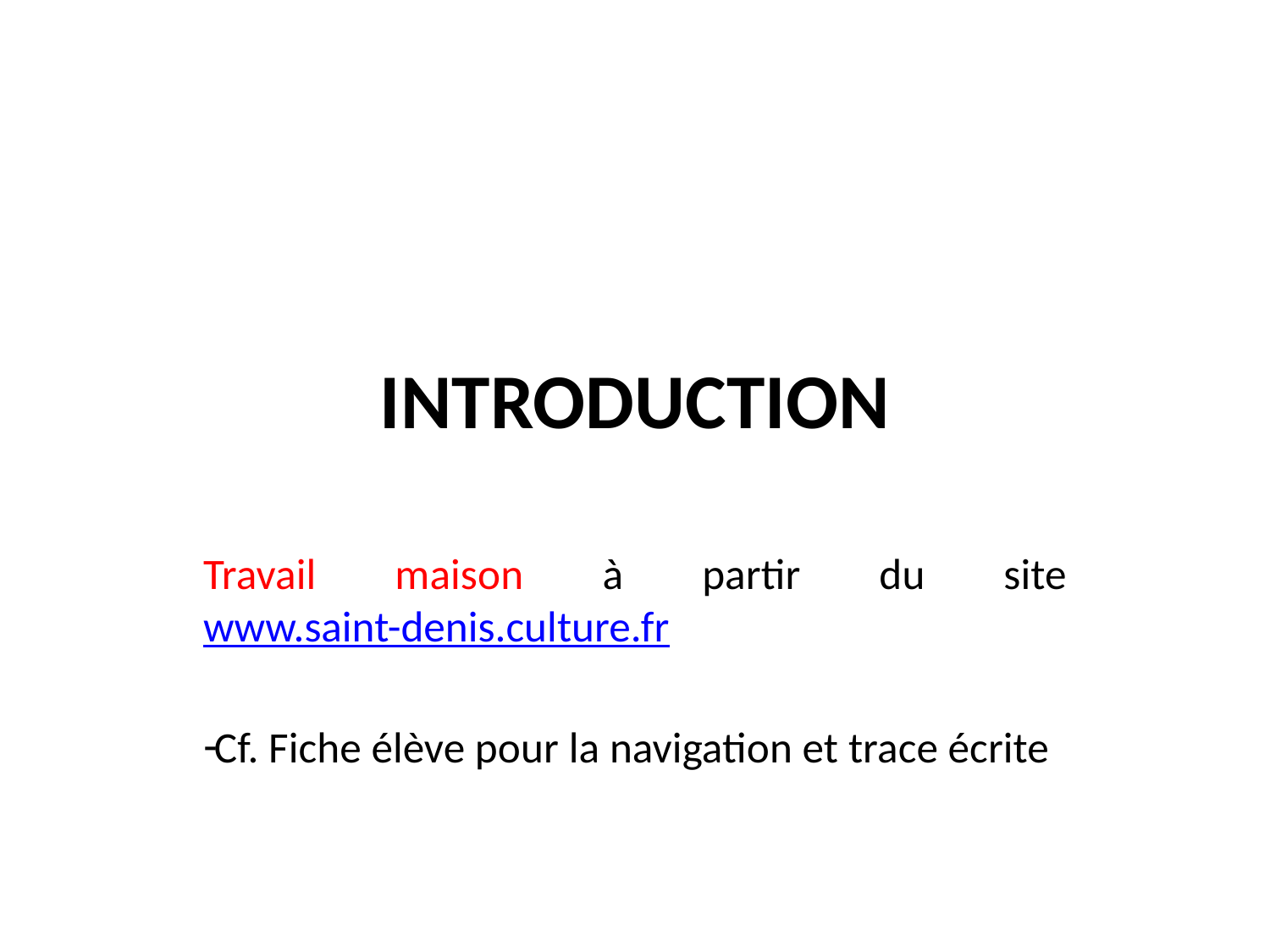

# INTRODUCTION
Travail maison à partir du site www.saint-denis.culture.fr

Cf. Fiche élève pour la navigation et trace écrite